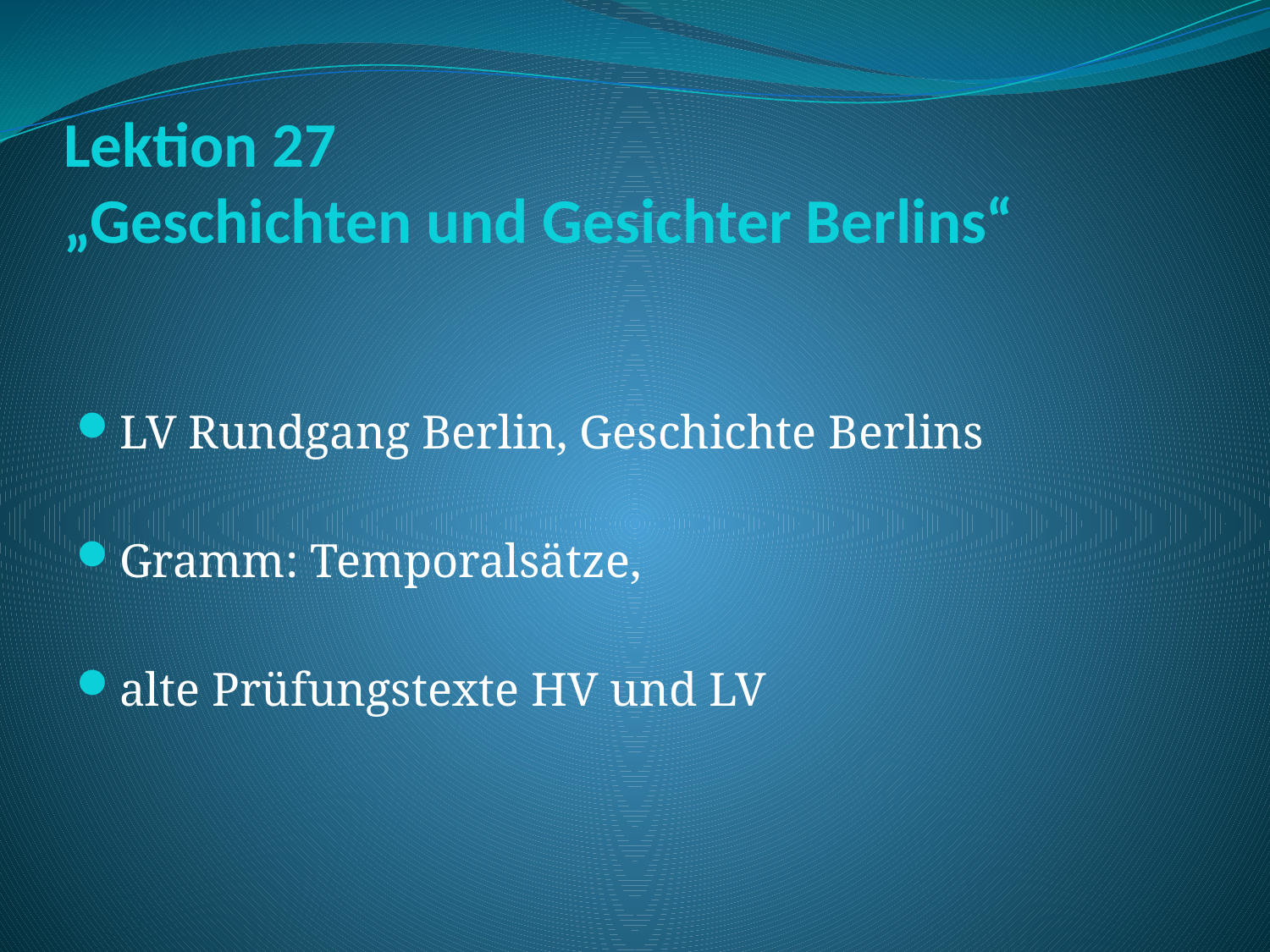

# Lektion 27 „Geschichten und Gesichter Berlins“

LV Rundgang Berlin, Geschichte Berlins

Gramm: Temporalsätze,

alte Prüfungstexte HV und LV